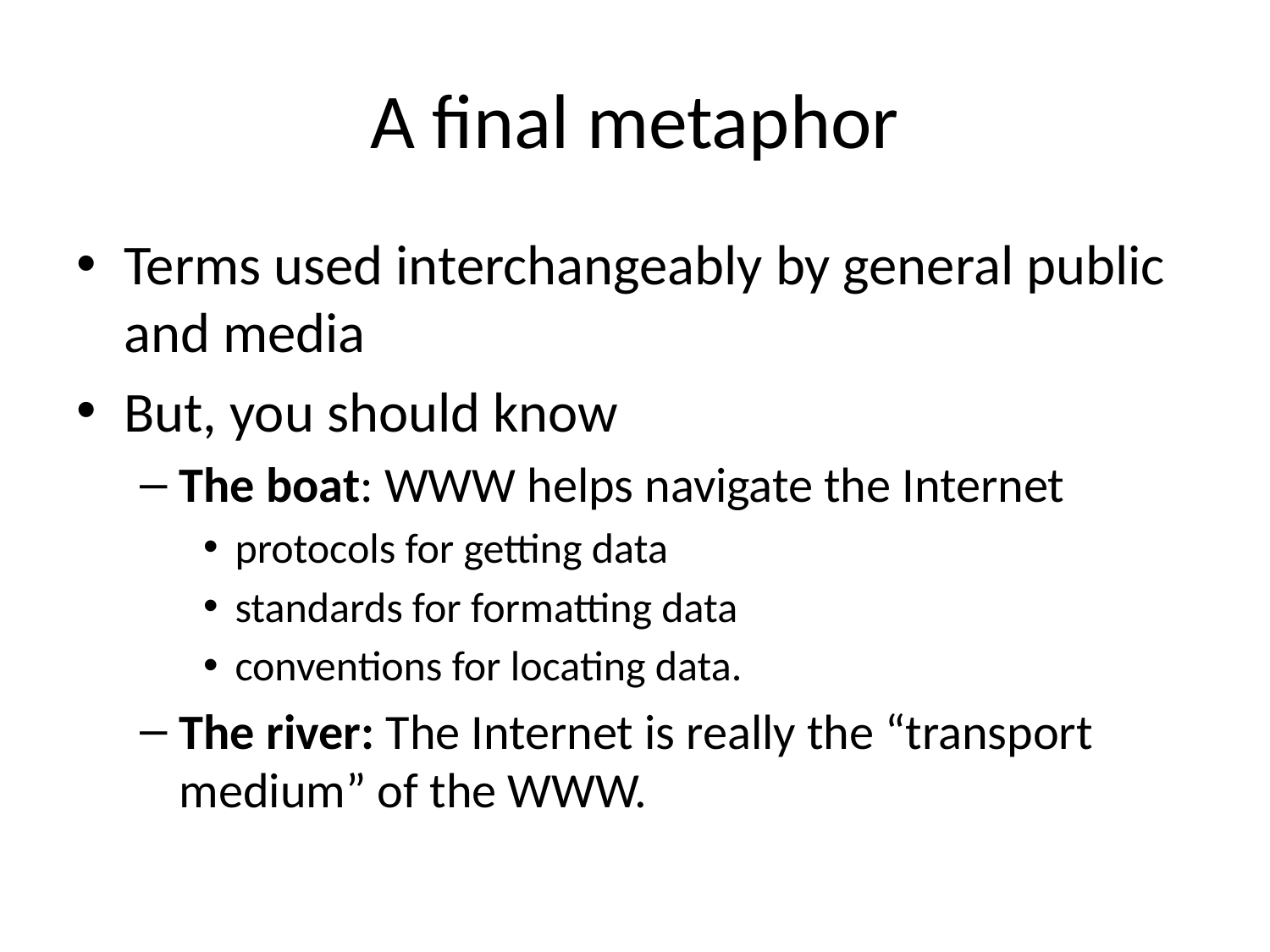

# A final metaphor
Terms used interchangeably by general public and media
But, you should know
The boat: WWW helps navigate the Internet
protocols for getting data
standards for formatting data
conventions for locating data.
The river: The Internet is really the “transport medium” of the WWW.